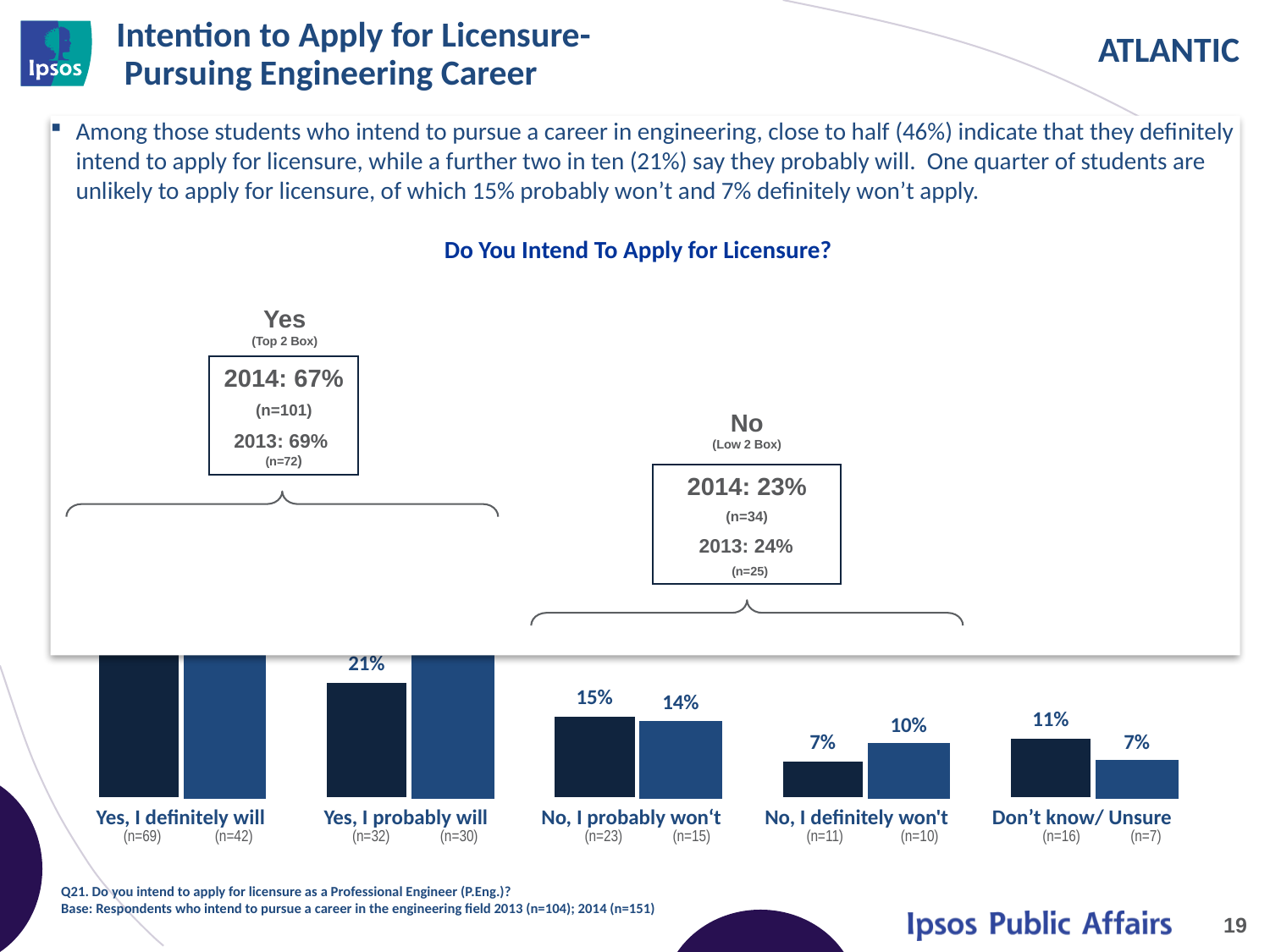

# Intention to Apply for Licensure- Pursuing Engineering Career
Among those students who intend to pursue a career in engineering, close to half (46%) indicate that they definitely intend to apply for licensure, while a further two in ten (21%) say they probably will.  One quarter of students are unlikely to apply for licensure, of which 15% probably won’t and 7% definitely won’t apply.
Do You Intend To Apply for Licensure?

### Chart

| Category | 2014 | 2013 |
|---|---|---|
| Yes, I definitely will | 0.46 | 0.4 |
| Yes, I probably will | 0.21 | 0.29 |
| No, I probably won't | 0.15 | 0.14 |
| No, I definitely won't | 0.07 | 0.1 |
| Don't know/ Unsure | 0.11 | 0.07 |
Yes
(Top 2 Box)
2014: 67%
(n=101)
2013: 69%    (n=72)

No
(Low 2 Box)
2014: 23%
(n=34)
2013: 24%
   (n=25)
| Yes, I definitely will (n=69) (n=42) | Yes, I probably will (n=32) (n=30) | No, I probably won‘t (n=23) (n=15) | No, I definitely won't (n=11) (n=10) | Don’t know/ Unsure (n=16) (n=7) |
| --- | --- | --- | --- | --- |
Q21. Do you intend to apply for licensure as a Professional Engineer (P.Eng.)?
Base: Respondents who intend to pursue a career in the engineering field 2013 (n=104); 2014 (n=151)
19